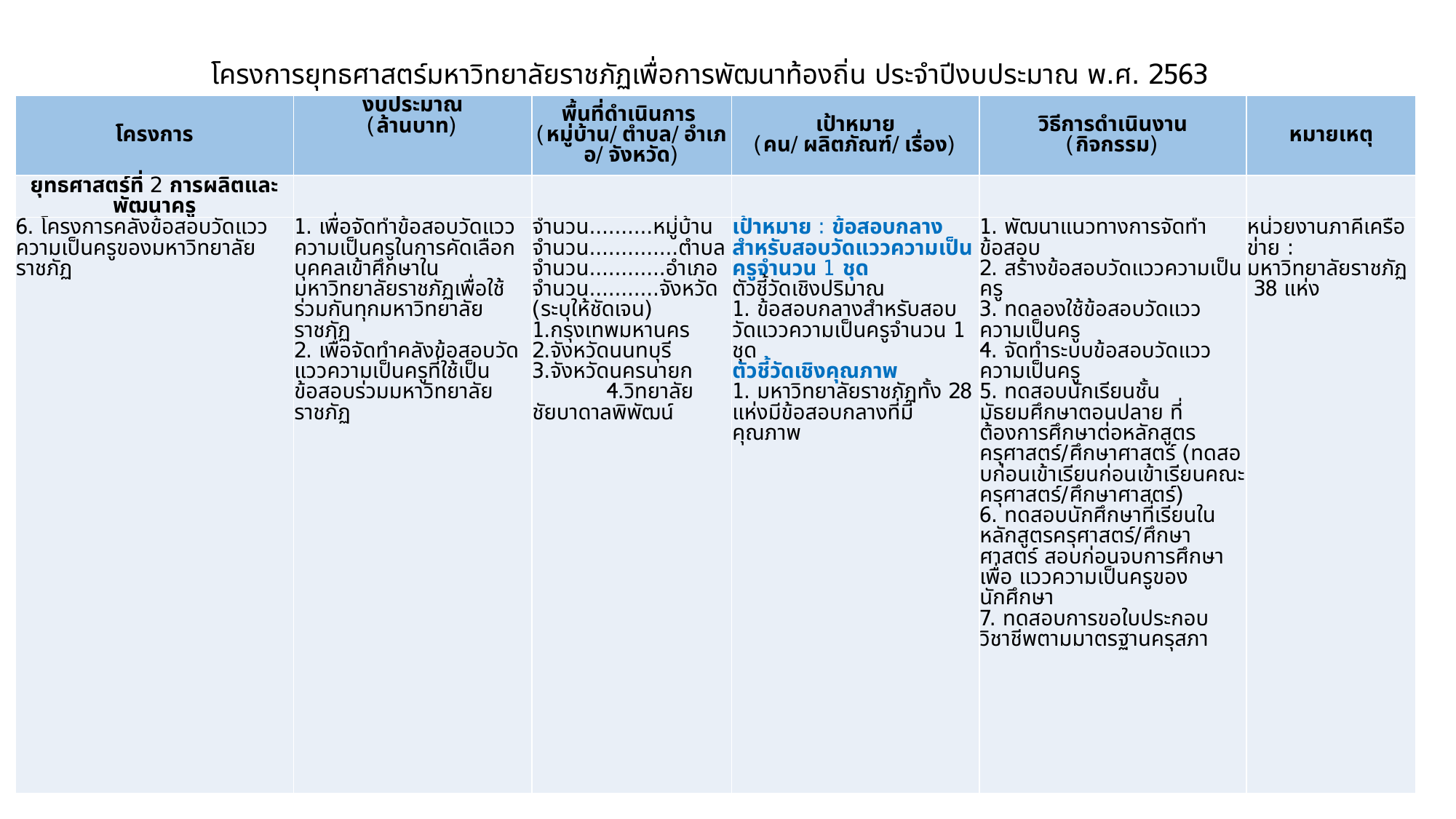

โครงการยุทธศาสตร์มหาวิทยาลัยราชภัฏเพื่อการพัฒนาท้องถิ่น ประจำปีงบประมาณ พ.ศ. 2563
| โครงการ | งบประมาณ (ล้านบาท) | พื้นที่ดำเนินการ (หมู่บ้าน/ตำบล/อำเภอ/จังหวัด) | เป้าหมาย (คน/ผลิตภัณฑ์/เรื่อง) | วิธีการดำเนินงาน (กิจกรรม) | หมายเหตุ |
| --- | --- | --- | --- | --- | --- |
| ยุทธศาสตร์ที่ 2 การผลิตและพัฒนาครู |  |  |  |  |  |
| 6. โครงการคลังข้อสอบวัดแววความเป็นครูของมหาวิทยาลัยราชภัฏ | 1. เพื่อจัดทำข้อสอบวัดแววความเป็นครูในการคัดเลือกบุคคลเข้าศึกษาในมหาวิทยาลัยราชภัฏเพื่อใช้ร่วมกันทุกมหาวิทยาลัยราชภัฏ 2. เพื่อจัดทำคลังข้อสอบวัดแววความเป็นครูที่ใช้เป็นข้อสอบร่วมมหาวิทยาลัยราชภัฏ | จำนวน..........หมู่บ้าน จำนวน..............ตำบล จำนวน............อำเภอ จำนวน...........จังหวัด (ระบุให้ชัดเจน) 1.กรุงเทพมหานคร 2.จังหวัดนนทบุรี 3.จังหวัดนครนายก 4.วิทยาลัยชัยบาดาลพิพัฒน์ | เป้าหมาย : ข้อสอบกลางสำหรับสอบวัดแววความเป็นครูจำนวน 1 ชุด ตัวชี้วัดเชิงปริมาณ 1. ข้อสอบกลางสำหรับสอบวัดแววความเป็นครูจำนวน 1 ชุด ตัวชี้วัดเชิงคุณภาพ 1. มหาวิทยาลัยราชภัฏทั้ง 28 แห่งมีข้อสอบกลางที่มีคุณภาพ | 1. พัฒนาแนวทางการจัดทำข้อสอบ 2. สร้างข้อสอบวัดแววความเป็นครู 3. ทดลองใช้ข้อสอบวัดแววความเป็นครู 4. จัดทำระบบข้อสอบวัดแววความเป็นครู 5. ทดสอบนักเรียนชั้นมัธยมศึกษาตอนปลาย ที่ต้องการศึกษาต่อหลักสูตรครุศาสตร์/ศึกษาศาสตร์ (ทดสอบก่อนเข้าเรียนก่อนเข้าเรียนคณะครุศาสตร์/ศึกษาศาสตร์) 6. ทดสอบนักศึกษาที่เรียนในหลักสูตรครุศาสตร์/ศึกษาศาสตร์ สอบก่อนจบการศึกษา เพื่อ แววความเป็นครูของนักศึกษา 7. ทดสอบการขอใบประกอบวิชาชีพตามมาตรฐานครุสภา | หน่วยงานภาคีเครือข่าย : มหาวิทยาลัยราชภัฏ 38 แห่ง |